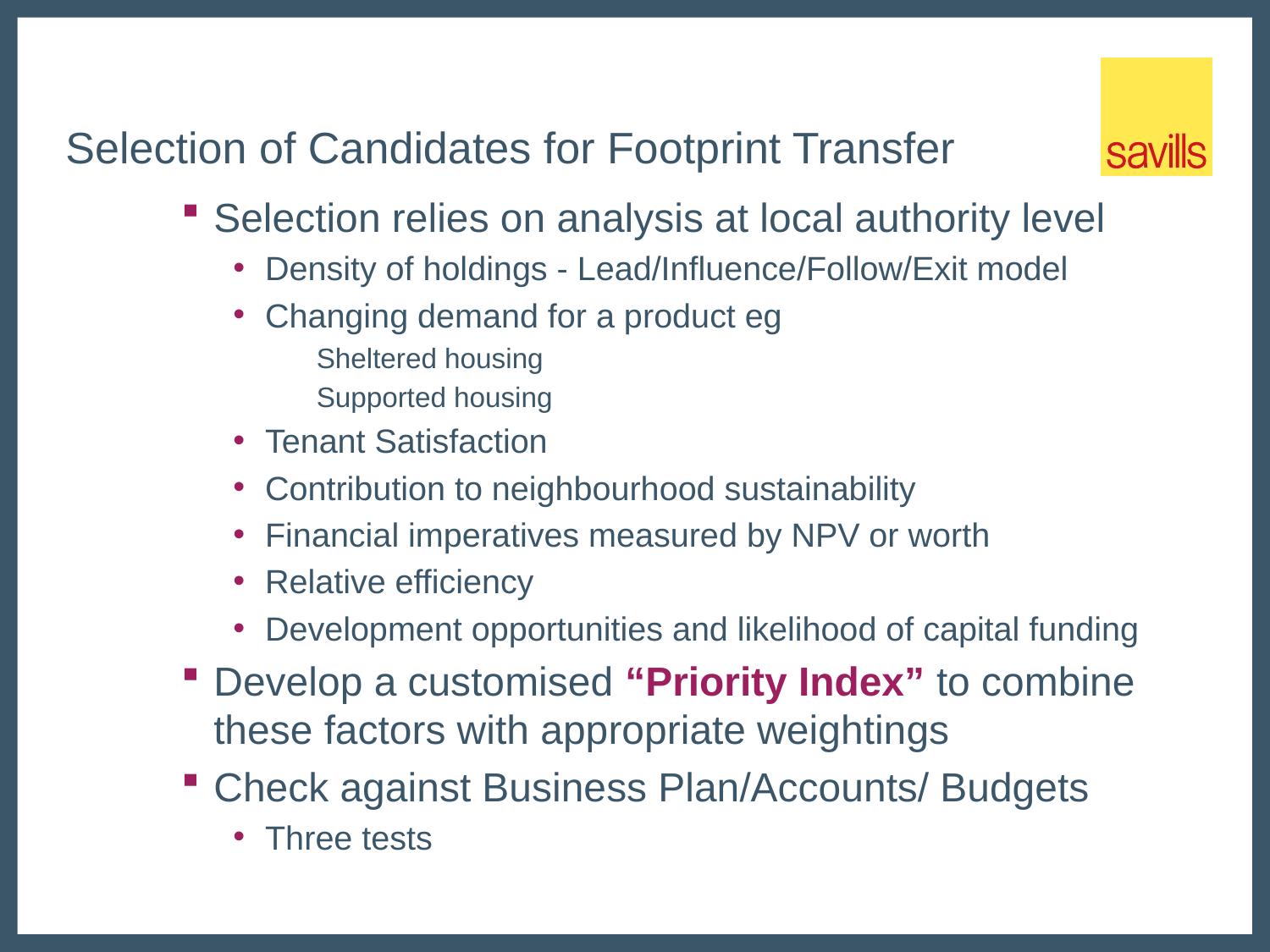

# Selection of Candidates for Footprint Transfer
Selection relies on analysis at local authority level
Density of holdings - Lead/Influence/Follow/Exit model
Changing demand for a product eg
Sheltered housing
Supported housing
Tenant Satisfaction
Contribution to neighbourhood sustainability
Financial imperatives measured by NPV or worth
Relative efficiency
Development opportunities and likelihood of capital funding
Develop a customised “Priority Index” to combine these factors with appropriate weightings
Check against Business Plan/Accounts/ Budgets
Three tests